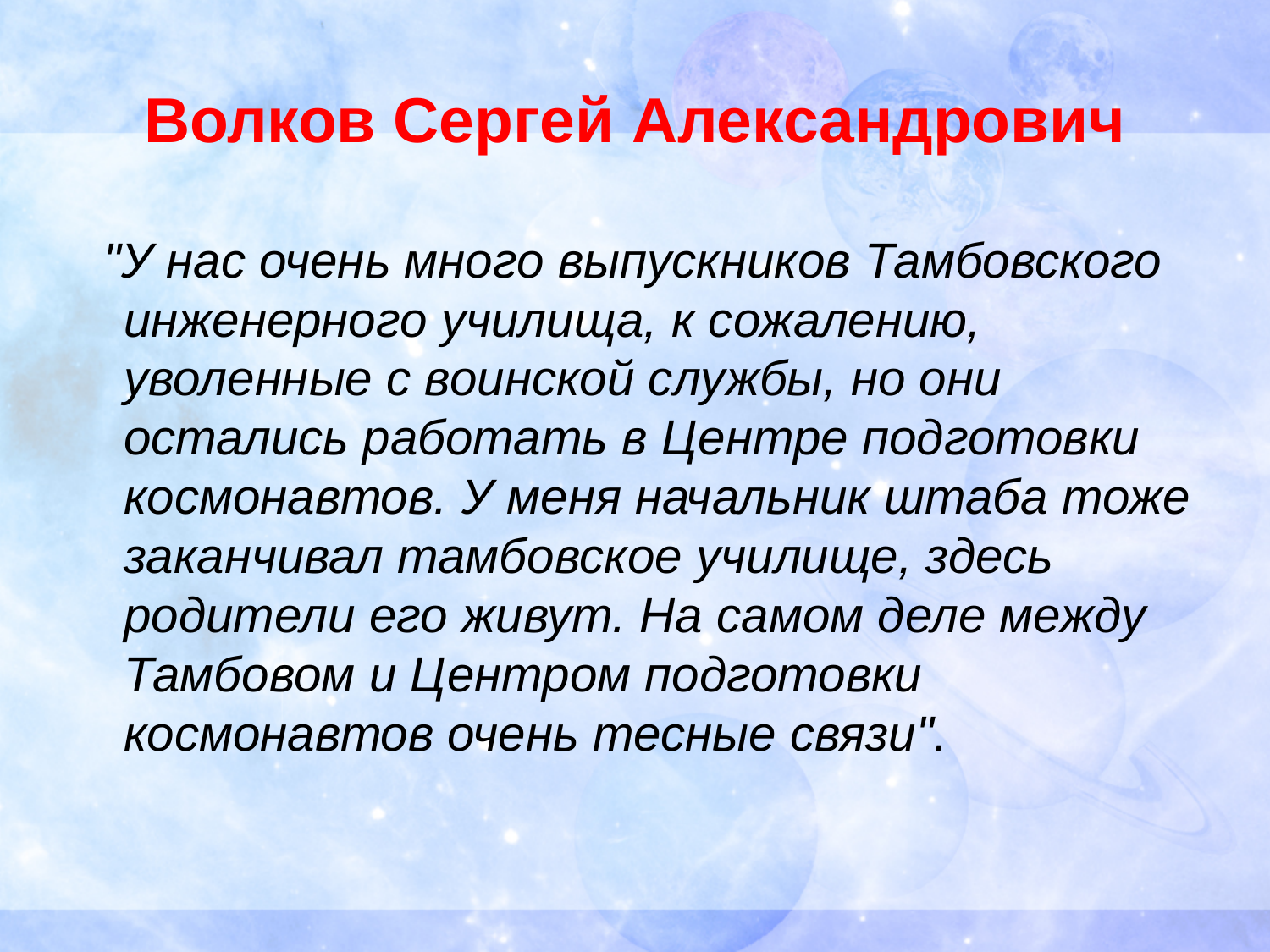

# Волков Сергей Александрович
  "У нас очень много выпускников Тамбовского инженерного училища, к сожалению, уволенные с воинской службы, но они остались работать в Центре подготовки космонавтов. У меня начальник штаба тоже заканчивал тамбовское училище, здесь родители его живут. На самом деле между Тамбовом и Центром подготовки космонавтов очень тесные связи".